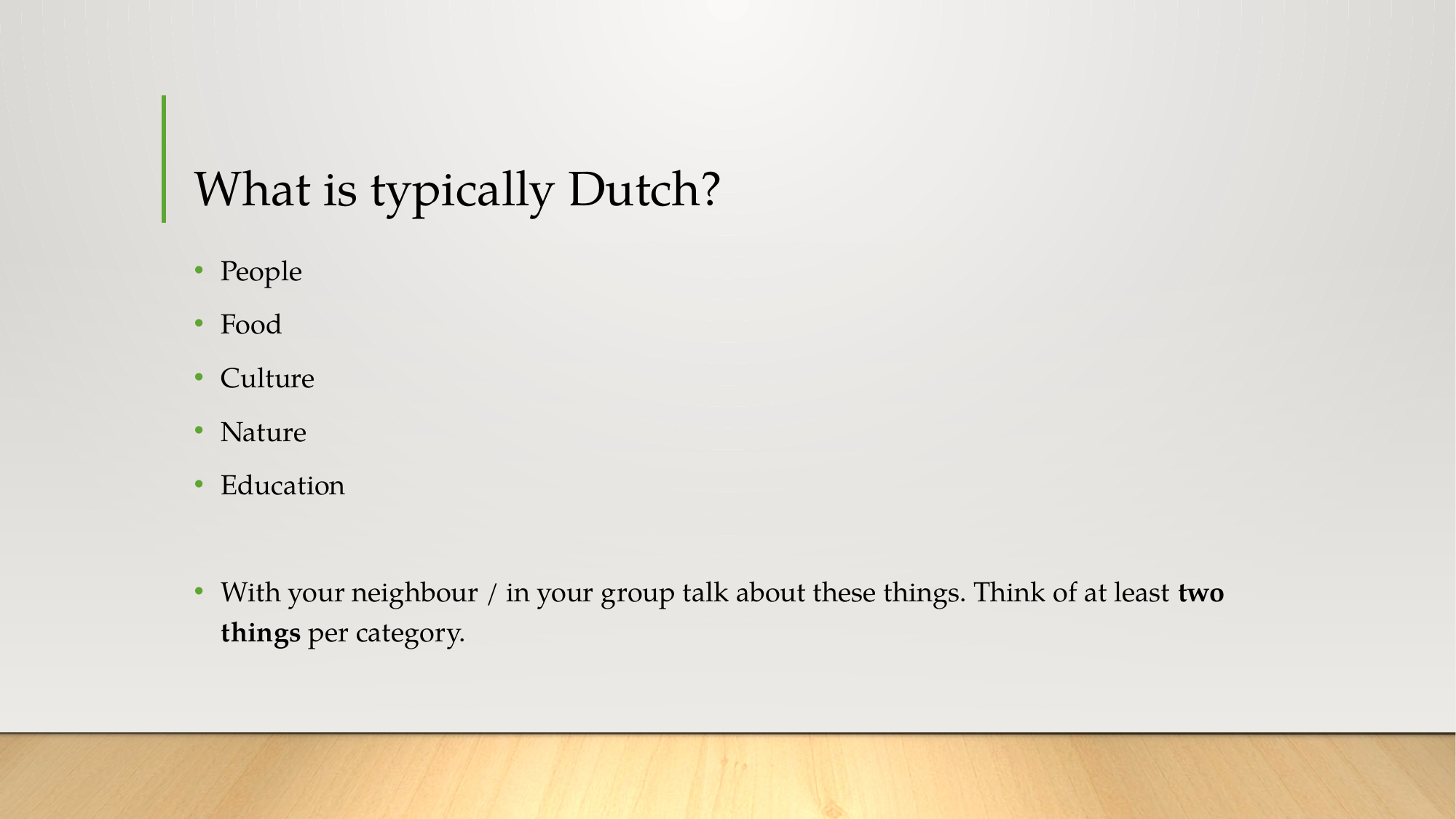

# What is typically Dutch?
People
Food
Culture
Nature
Education

With your neighbour / in your group talk about these things. Think of at least two things per category.